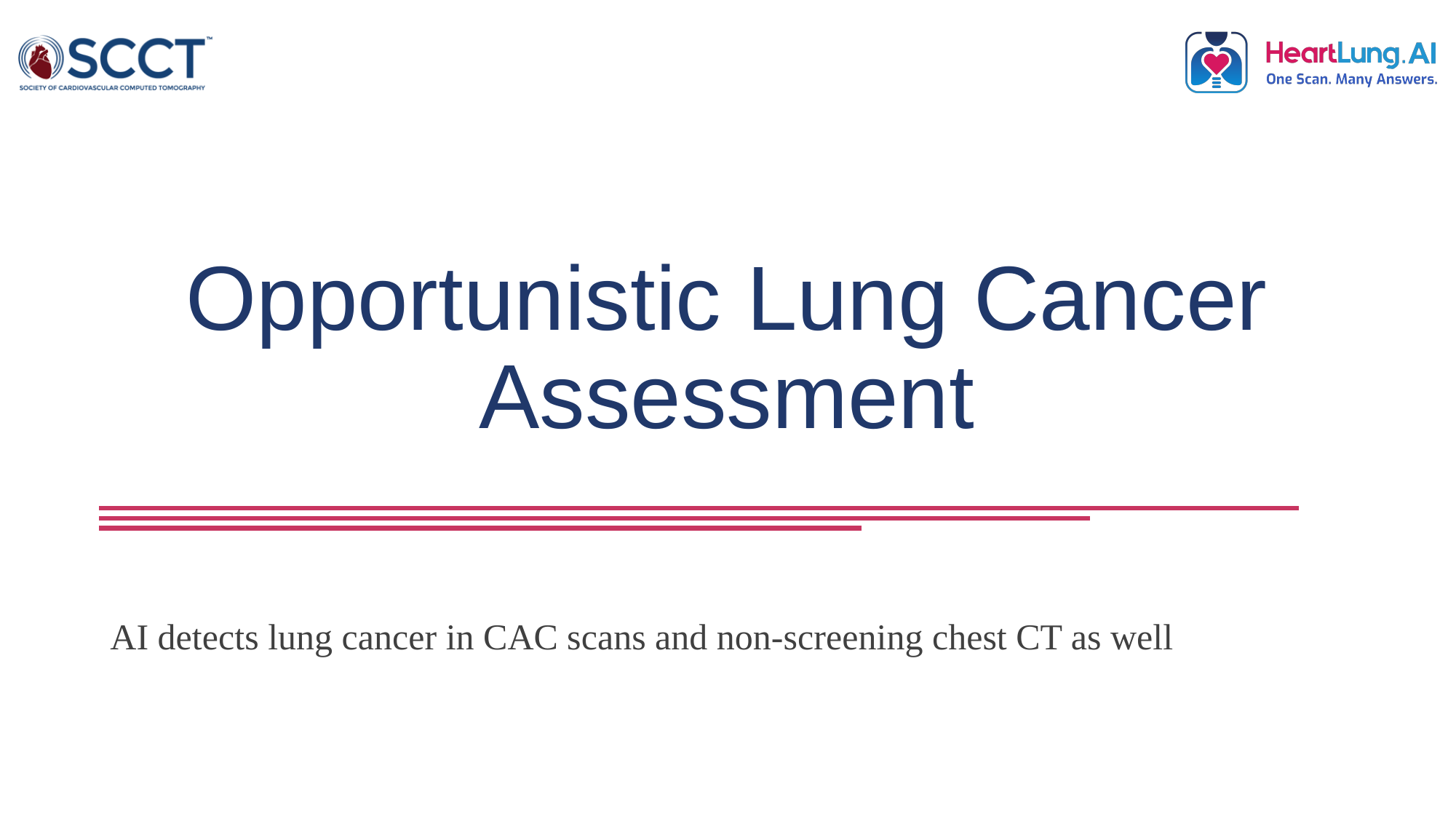

# Opportunistic Lung Cancer Assessment
AI detects lung cancer in CAC scans and non-screening chest CT as well